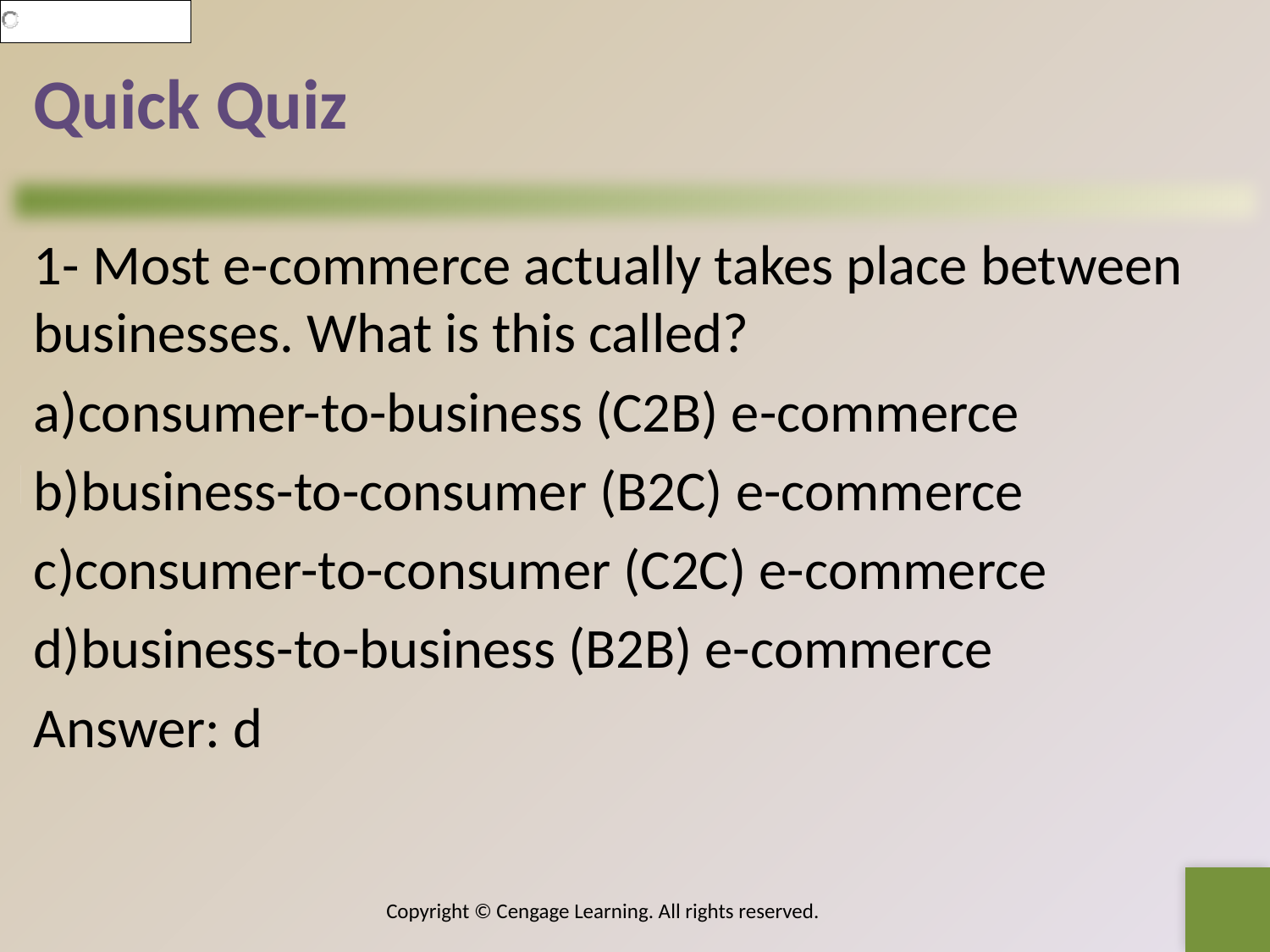

# Quick Quiz
1- Most e-commerce actually takes place between businesses. What is this called?
a)consumer-to-business (C2B) e-commerce
b)business-to-consumer (B2C) e-commerce
c)consumer-to-consumer (C2C) e-commerce
d)business-to-business (B2B) e-commerce
Answer: d

|  |
| --- |
|  |
|  |
|  |
Copyright © Cengage Learning. All rights reserved.